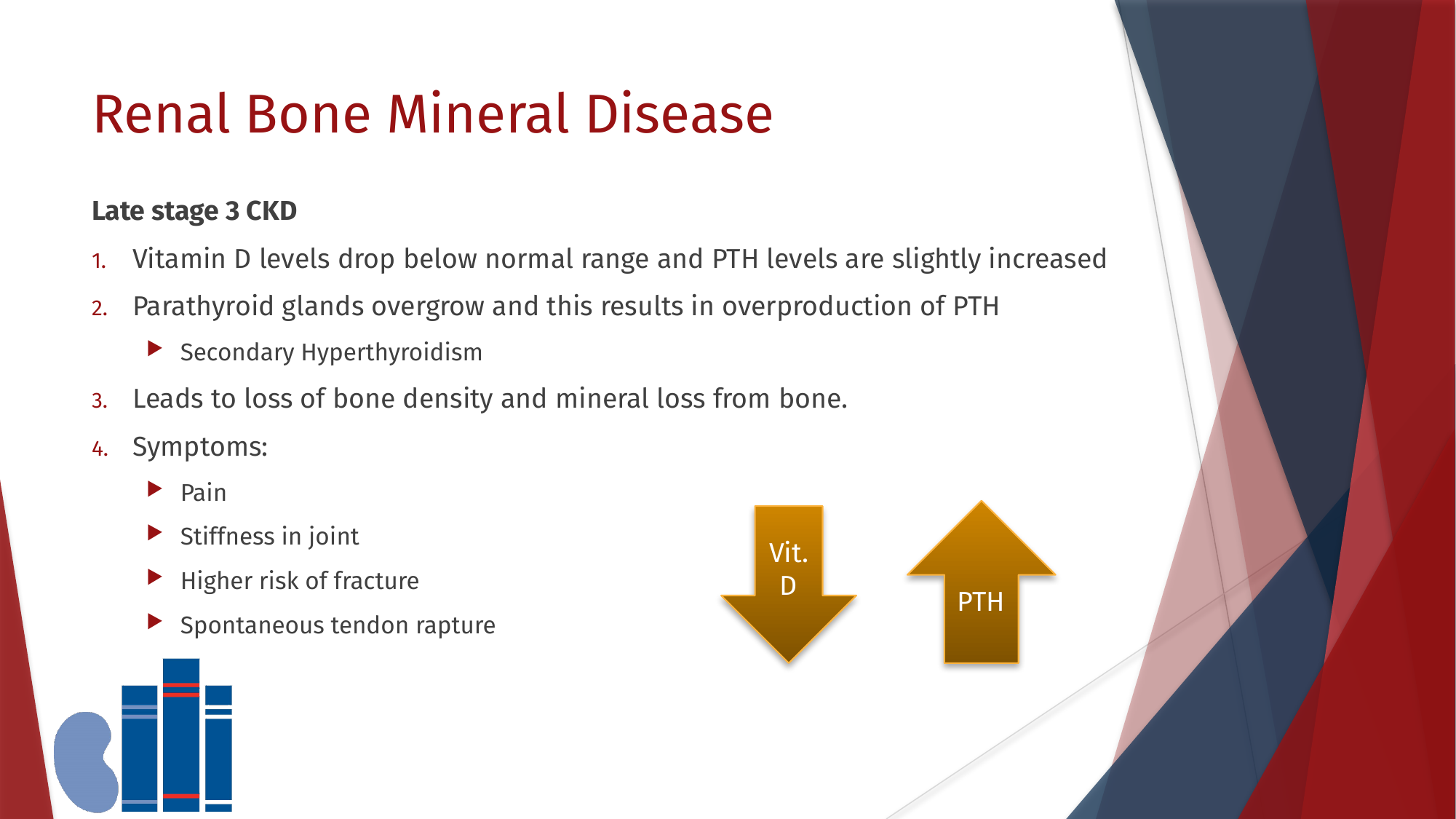

# Renal Bone Mineral Disease
Late stage 3 CKD
Vitamin D levels drop below normal range and PTH levels are slightly increased
Parathyroid glands overgrow and this results in overproduction of PTH
Secondary Hyperthyroidism
Leads to loss of bone density and mineral loss from bone.
Symptoms:
Pain
Stiffness in joint
Higher risk of fracture
Spontaneous tendon rapture

PTH
Vit. D